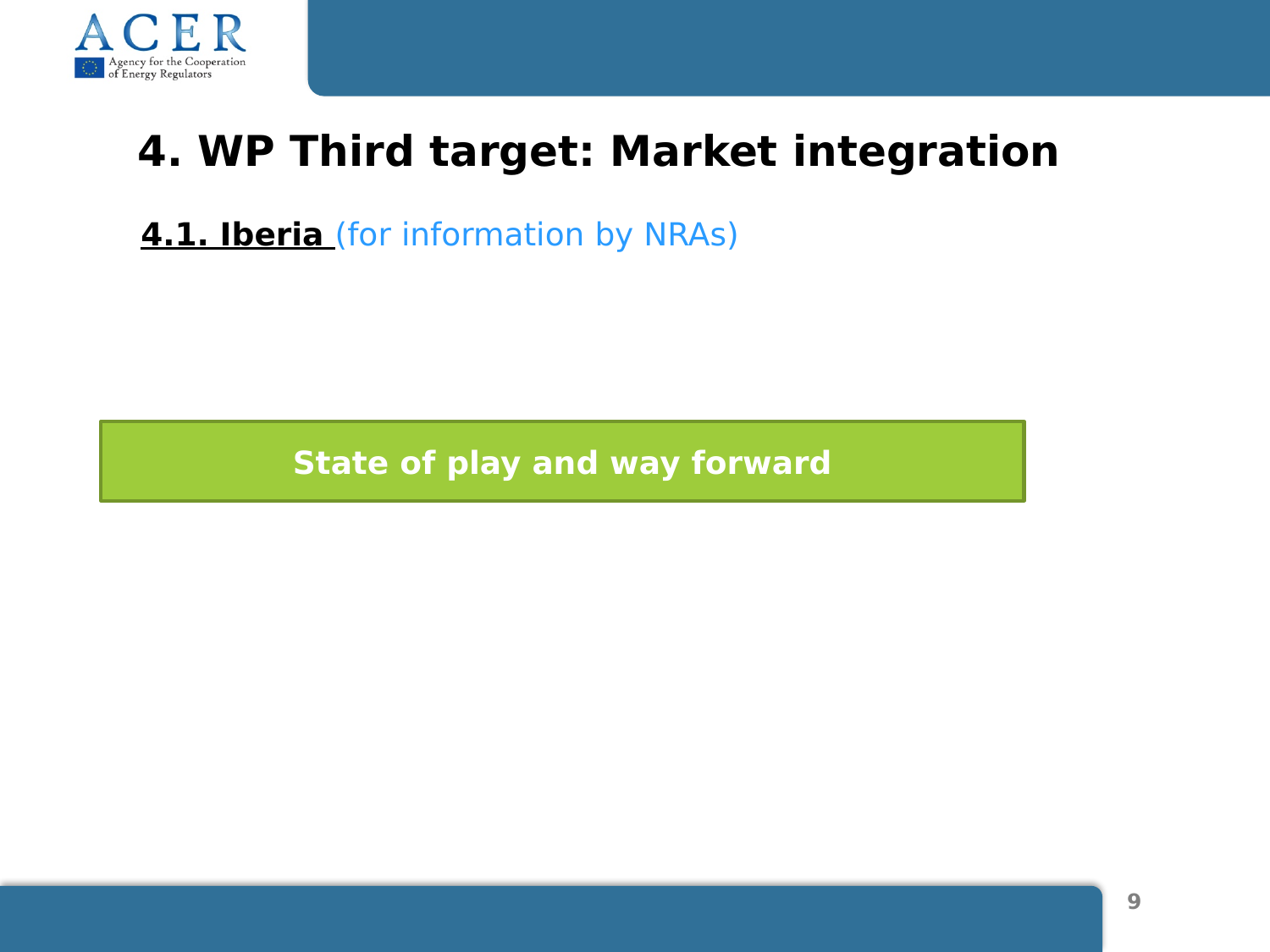

4. WP Third target: Market integration

4.1. Iberia (for information by NRAs)

State of play and way forward
9